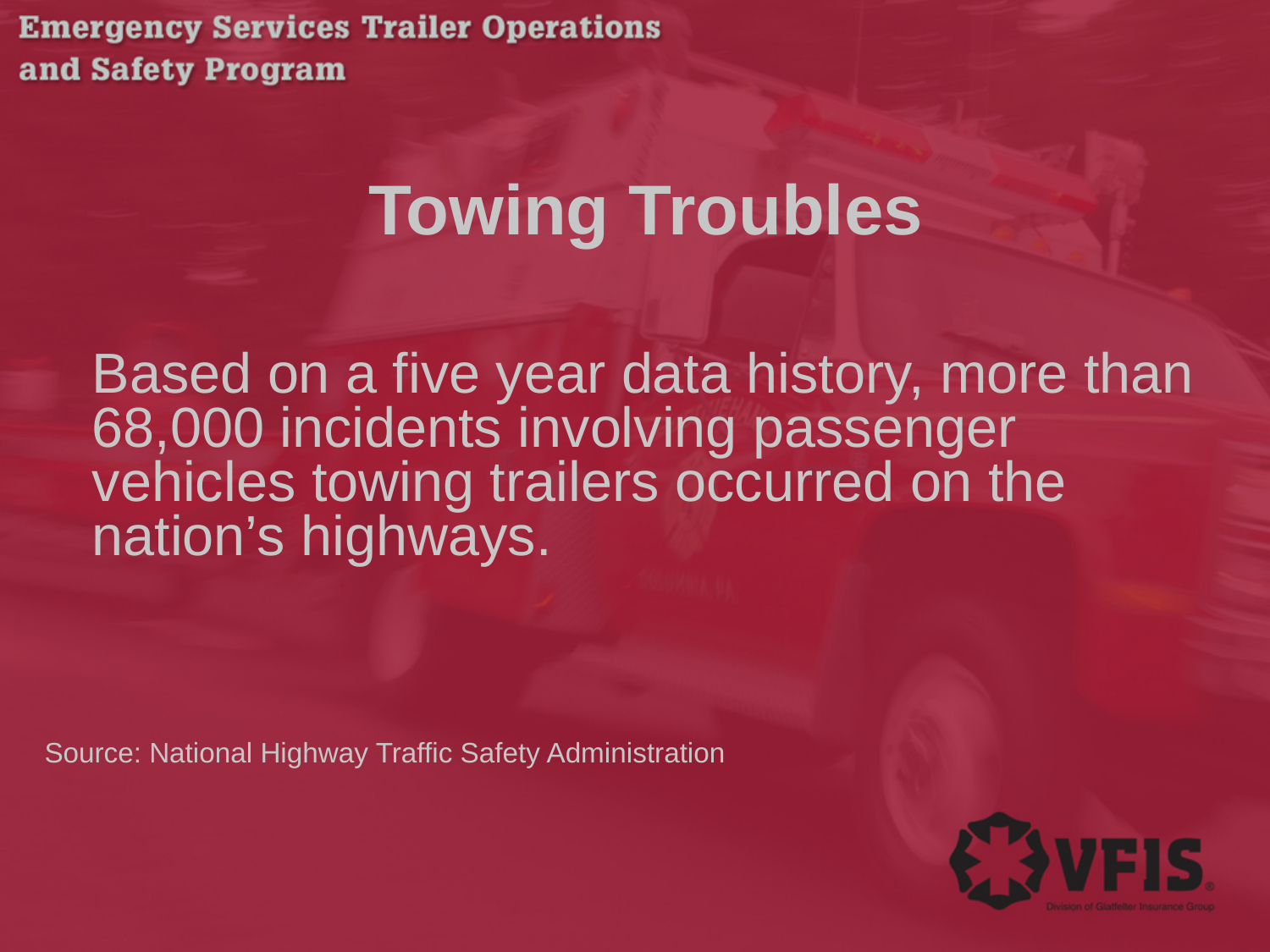

# Towing Troubles

	Based on a five year data history, more than 68,000 incidents involving passenger vehicles towing trailers occurred on the nation’s highways.

Source: National Highway Traffic Safety Administration